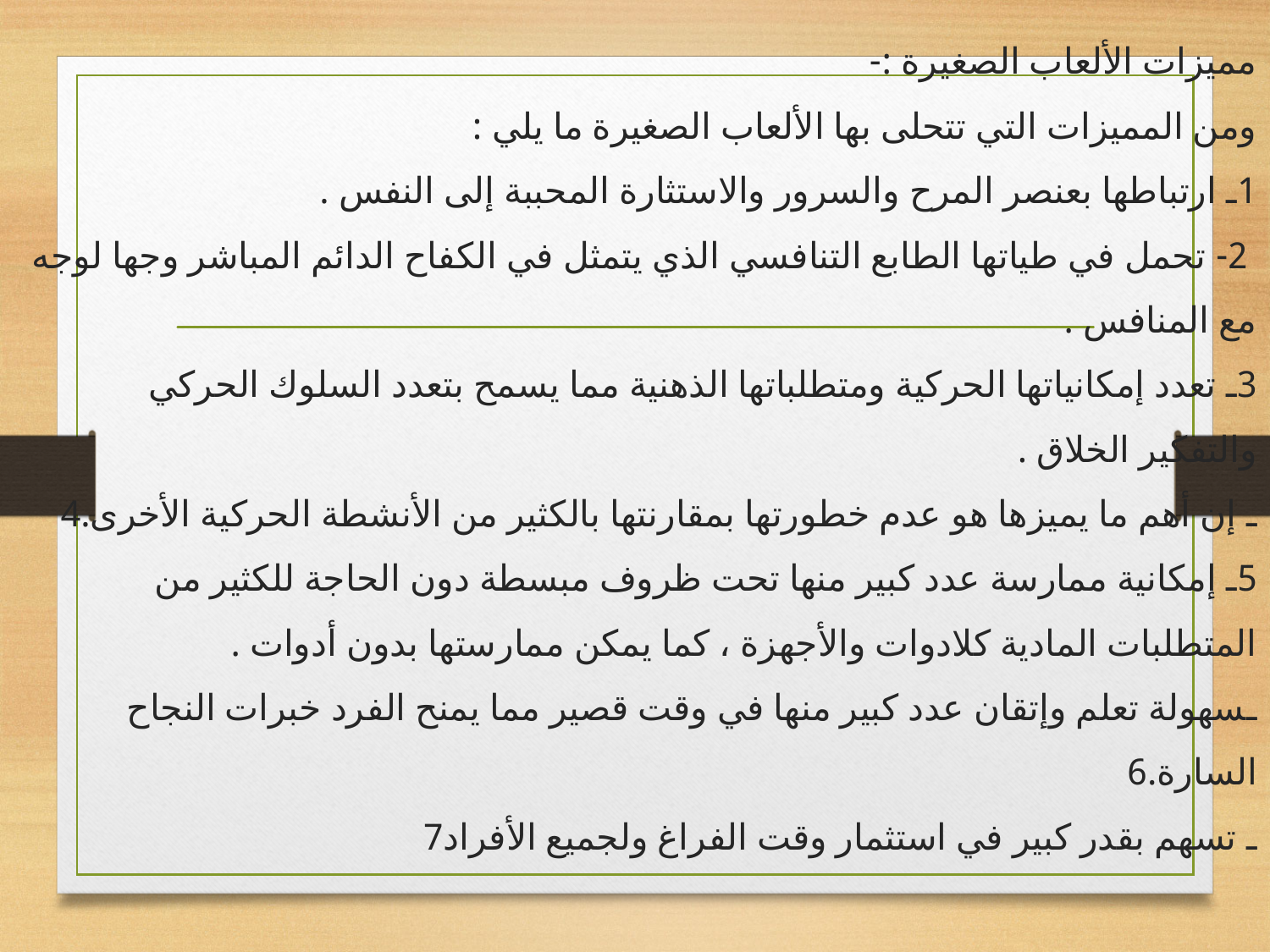

مميزات الألعاب الصغيرة :-
ومن المميزات التي تتحلى بها الألعاب الصغيرة ما يلي :
1ـ ارتباطها بعنصر المرح والسرور والاستثارة المحببة إلى النفس .
 2- تحمل في طياتها الطابع التنافسي الذي يتمثل في الكفاح الدائم المباشر وجها لوجه مع المنافس .
3ـ تعدد إمكانياتها الحركية ومتطلباتها الذهنية مما يسمح بتعدد السلوك الحركي والتفكير الخلاق .
ـ إن أهم ما يميزها هو عدم خطورتها بمقارنتها بالكثير من الأنشطة الحركية الأخرى.4
5ـ إمكانية ممارسة عدد كبير منها تحت ظروف مبسطة دون الحاجة للكثير من المتطلبات المادية كلادوات والأجهزة ، كما يمكن ممارستها بدون أدوات .
ـسهولة تعلم وإتقان عدد كبير منها في وقت قصير مما يمنح الفرد خبرات النجاح السارة.6
ـ تسهم بقدر كبير في استثمار وقت الفراغ ولجميع الأفراد7